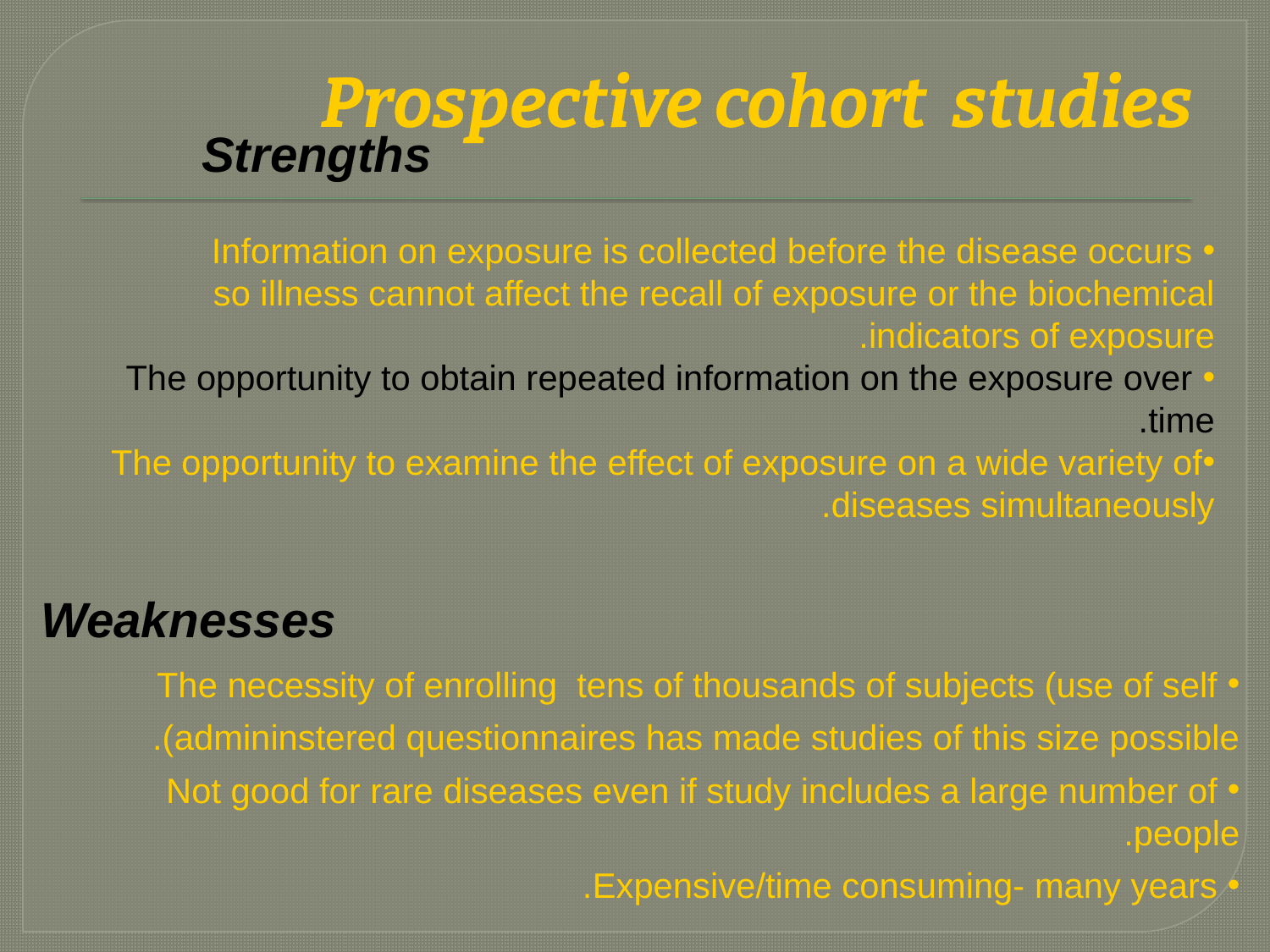

# Prospective cohort  studies
Strengths
 Information on exposure is collected before the disease occurs
so illness cannot affect the recall of exposure or the biochemical indicators of exposure.
 The opportunity to obtain repeated information on the exposure over time.
The opportunity to examine the effect of exposure on a wide variety of diseases simultaneously.
Weaknesses
 The necessity of enrolling  tens of thousands of subjects (use of self
admininstered questionnaires has made studies of this size possible).
 Not good for rare diseases even if study includes a large number of people.
 Expensive/time consuming- many years.